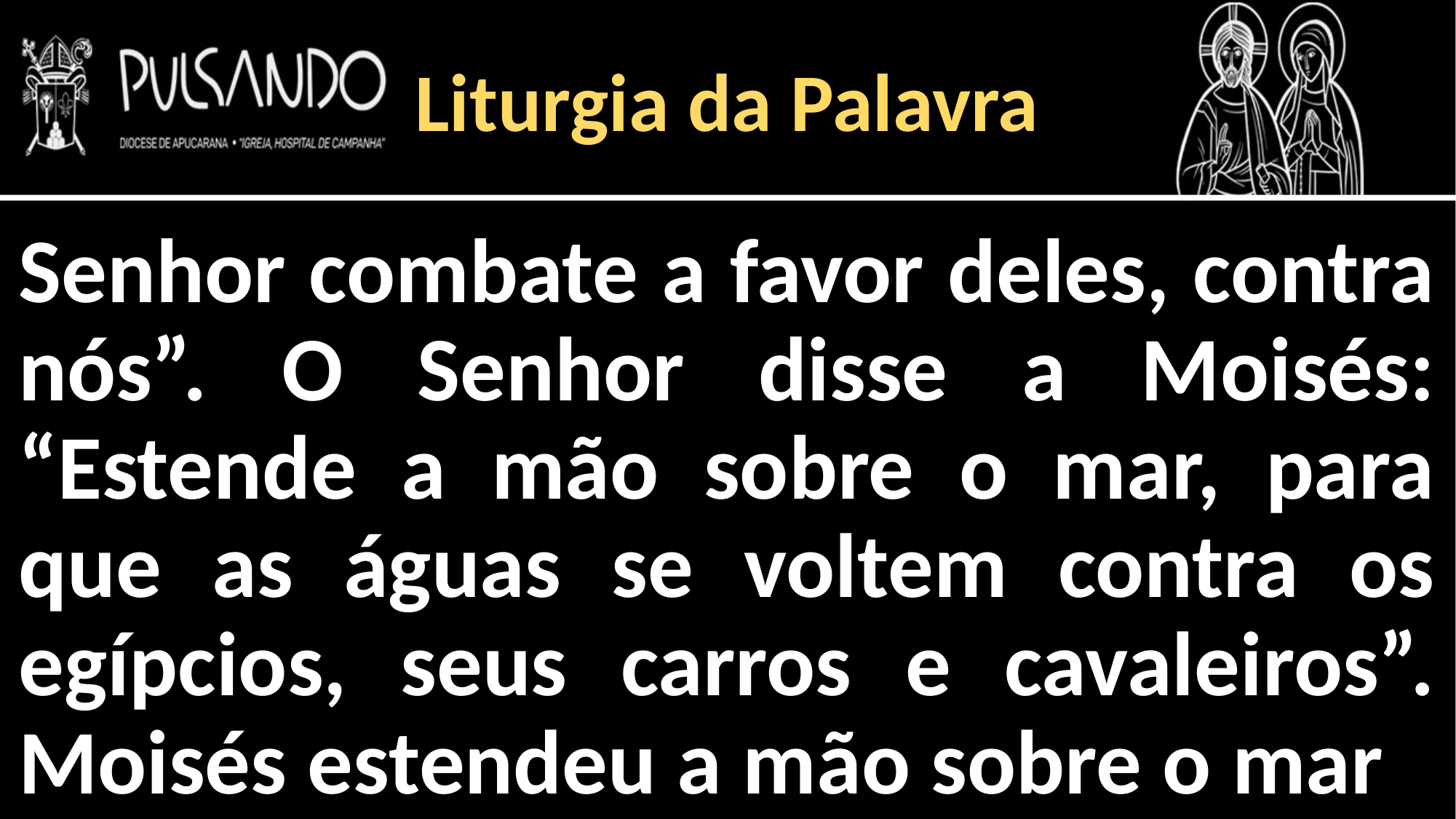

Liturgia da Palavra
Senhor combate a favor deles, contra nós”. O Senhor disse a Moisés: “Estende a mão sobre o mar, para que as águas se voltem contra os egípcios, seus carros e cavaleiros”. Moisés estendeu a mão sobre o mar